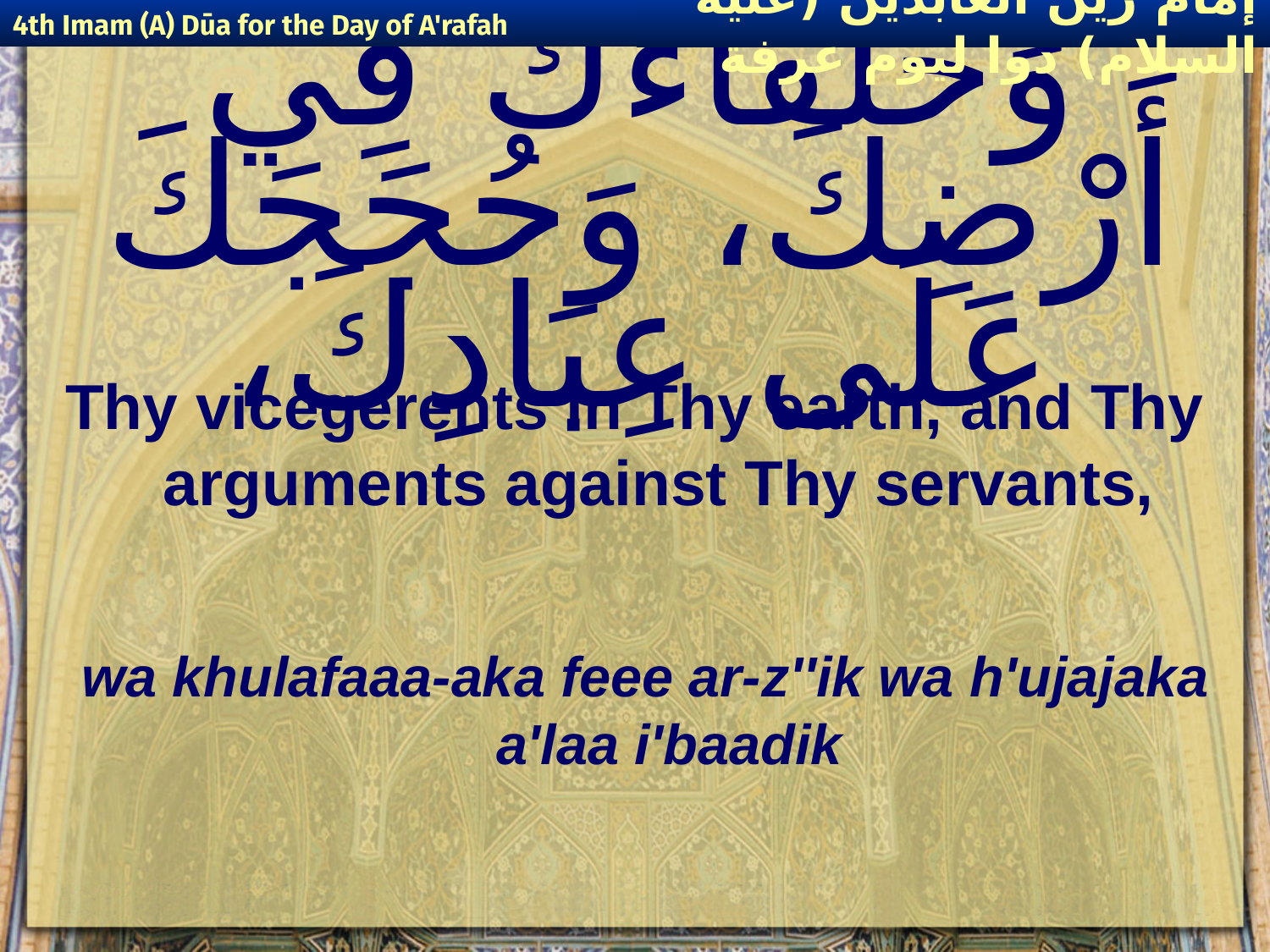

4th Imam (A) Dūa for the Day of A'rafah
إمام زين العابدين (عليه السلام) دوا ليوم عرفة
# وَخُلَفَآءَكَ فِي أَرْضِكَ، وَحُجَجَكَ عَلَى عِبَادِكَ،
Thy vicegerents in Thy earth, and Thy arguments against Thy servants,
wa khulafaaa-aka feee ar-z''ik wa h'ujajaka a'laa i'baadik